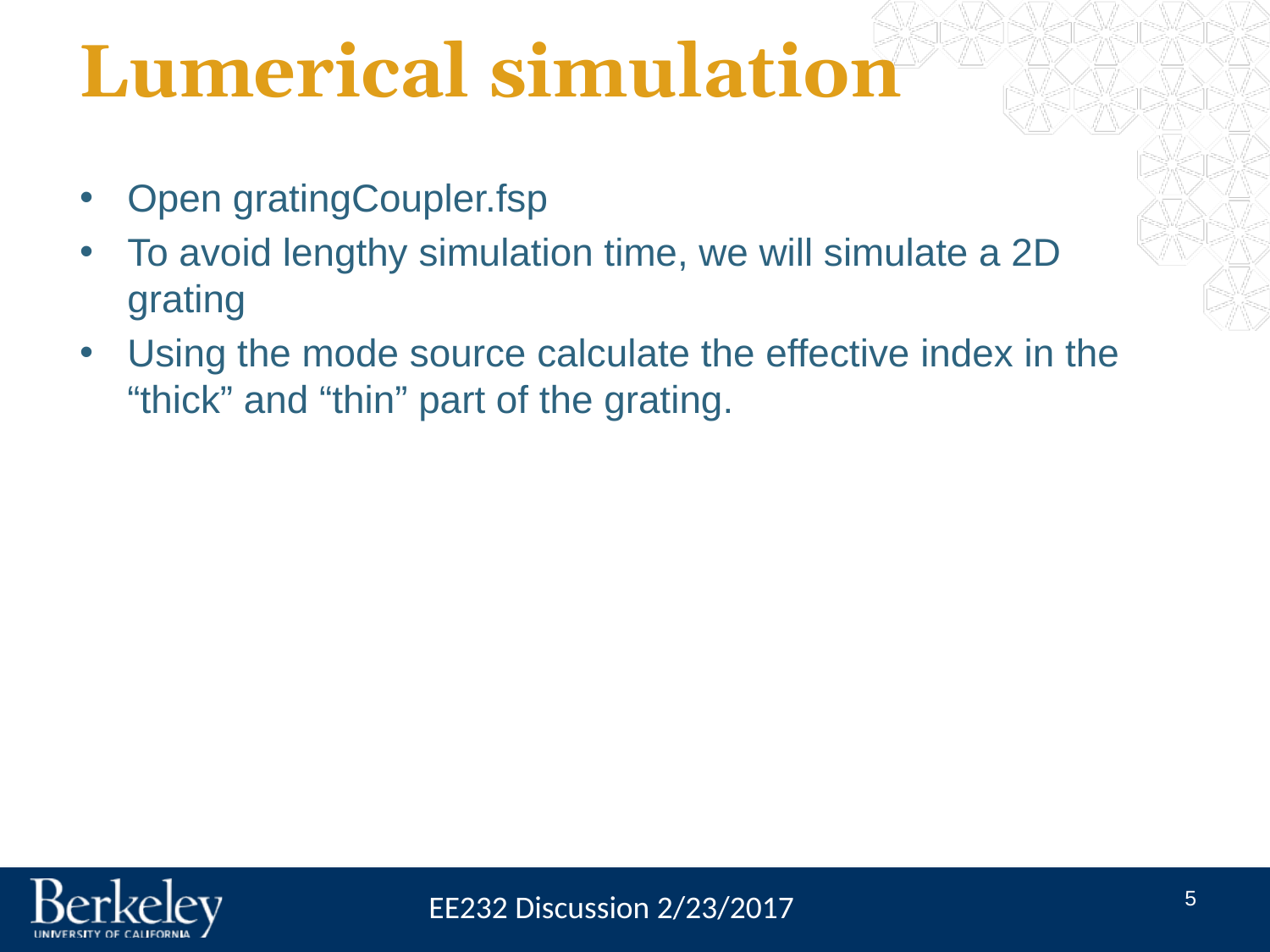

# Lumerical simulation
Open gratingCoupler.fsp
To avoid lengthy simulation time, we will simulate a 2D grating
Using the mode source calculate the effective index in the “thick” and “thin” part of the grating.